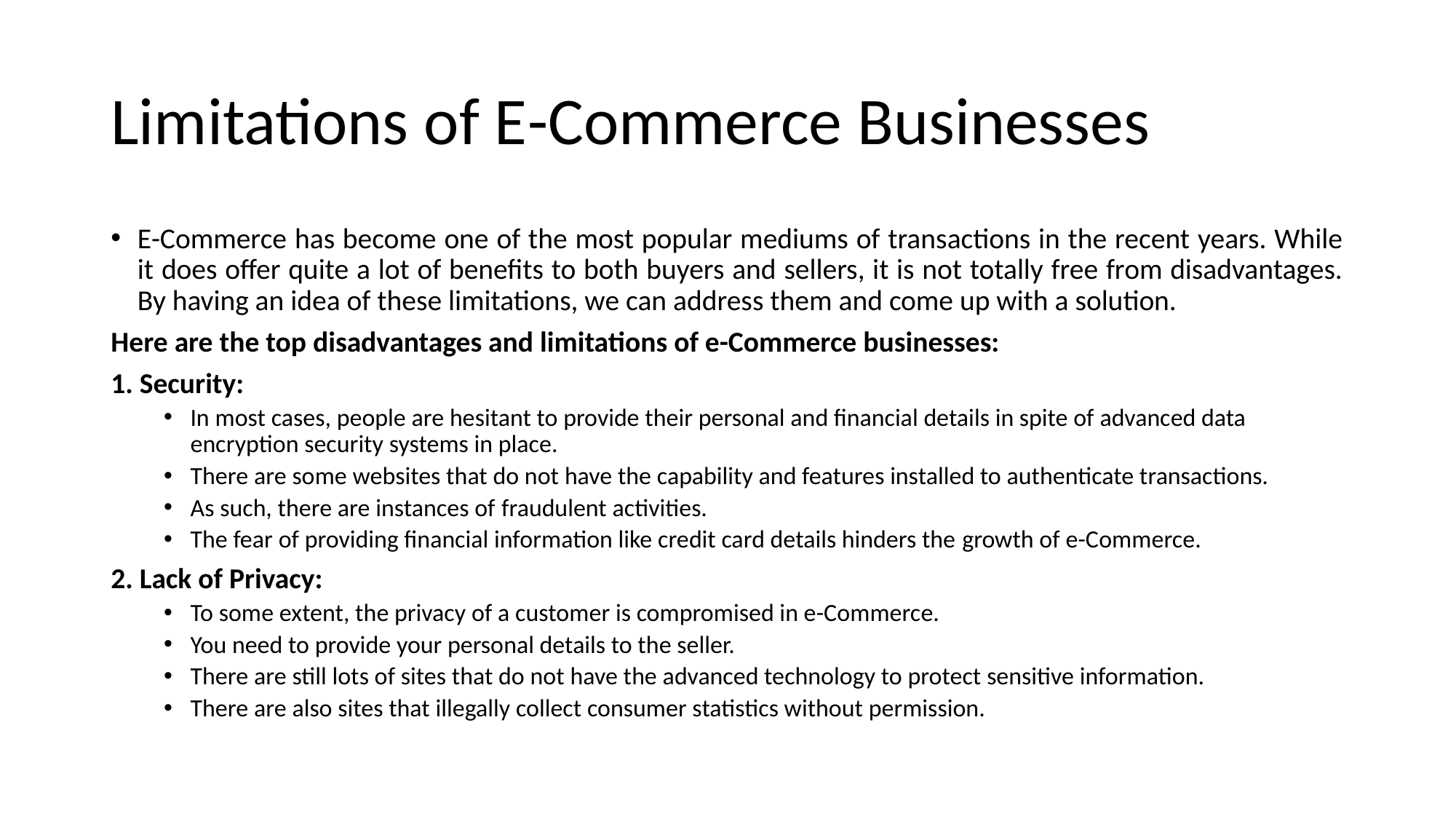

# Limitations of E-Commerce Businesses
E-Commerce has become one of the most popular mediums of transactions in the recent years. While it does offer quite a lot of benefits to both buyers and sellers, it is not totally free from disadvantages. By having an idea of these limitations, we can address them and come up with a solution.
Here are the top disadvantages and limitations of e-Commerce businesses:
1. Security:
In most cases, people are hesitant to provide their personal and financial details in spite of advanced data encryption security systems in place.
There are some websites that do not have the capability and features installed to authenticate transactions.
As such, there are instances of fraudulent activities.
The fear of providing financial information like credit card details hinders the growth of e-Commerce.
2. Lack of Privacy:
To some extent, the privacy of a customer is compromised in e-Commerce.
You need to provide your personal details to the seller.
There are still lots of sites that do not have the advanced technology to protect sensitive information.
There are also sites that illegally collect consumer statistics without permission.